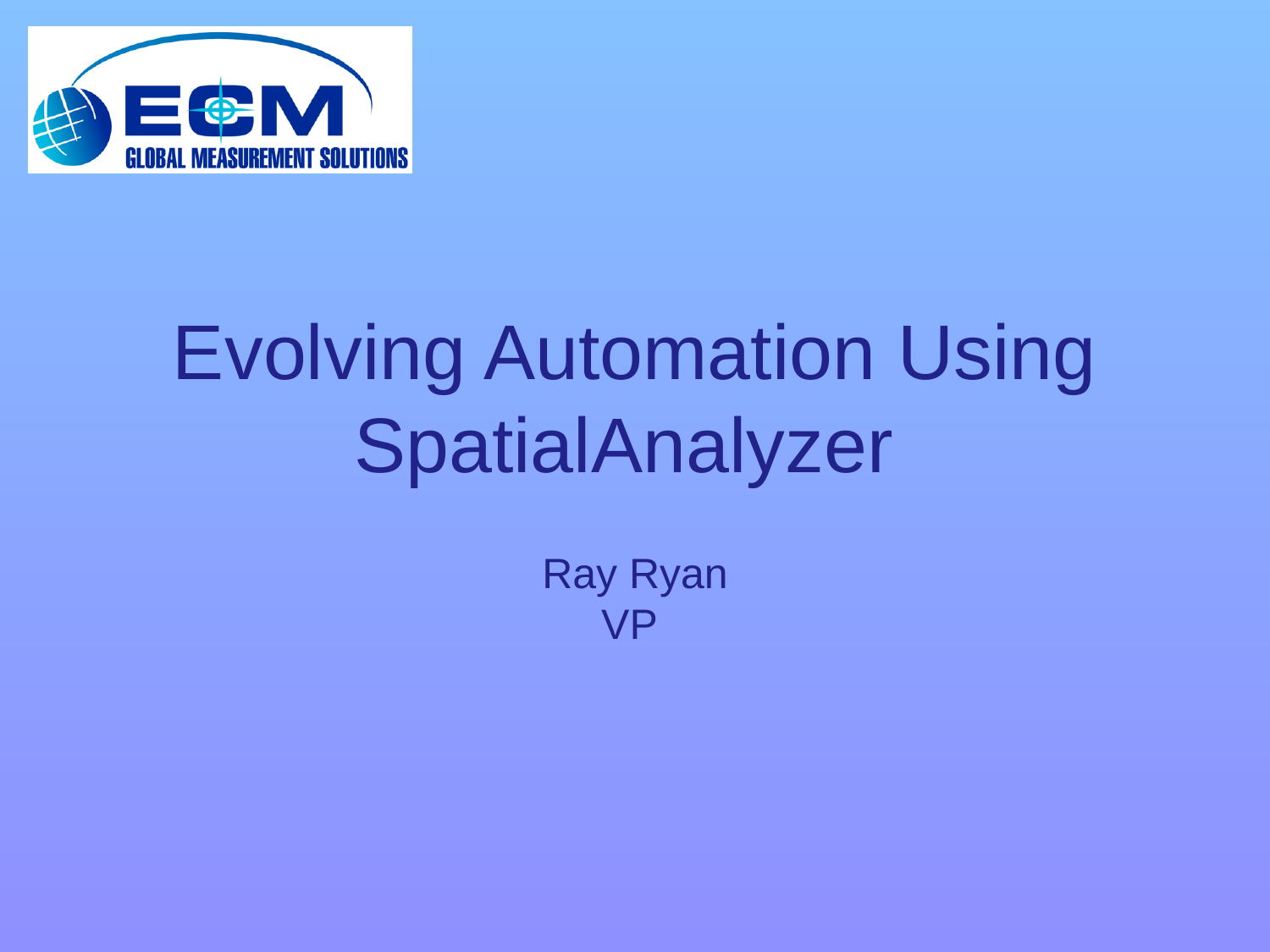

# Evolving Automation Using SpatialAnalyzer
Ray Ryan
VP